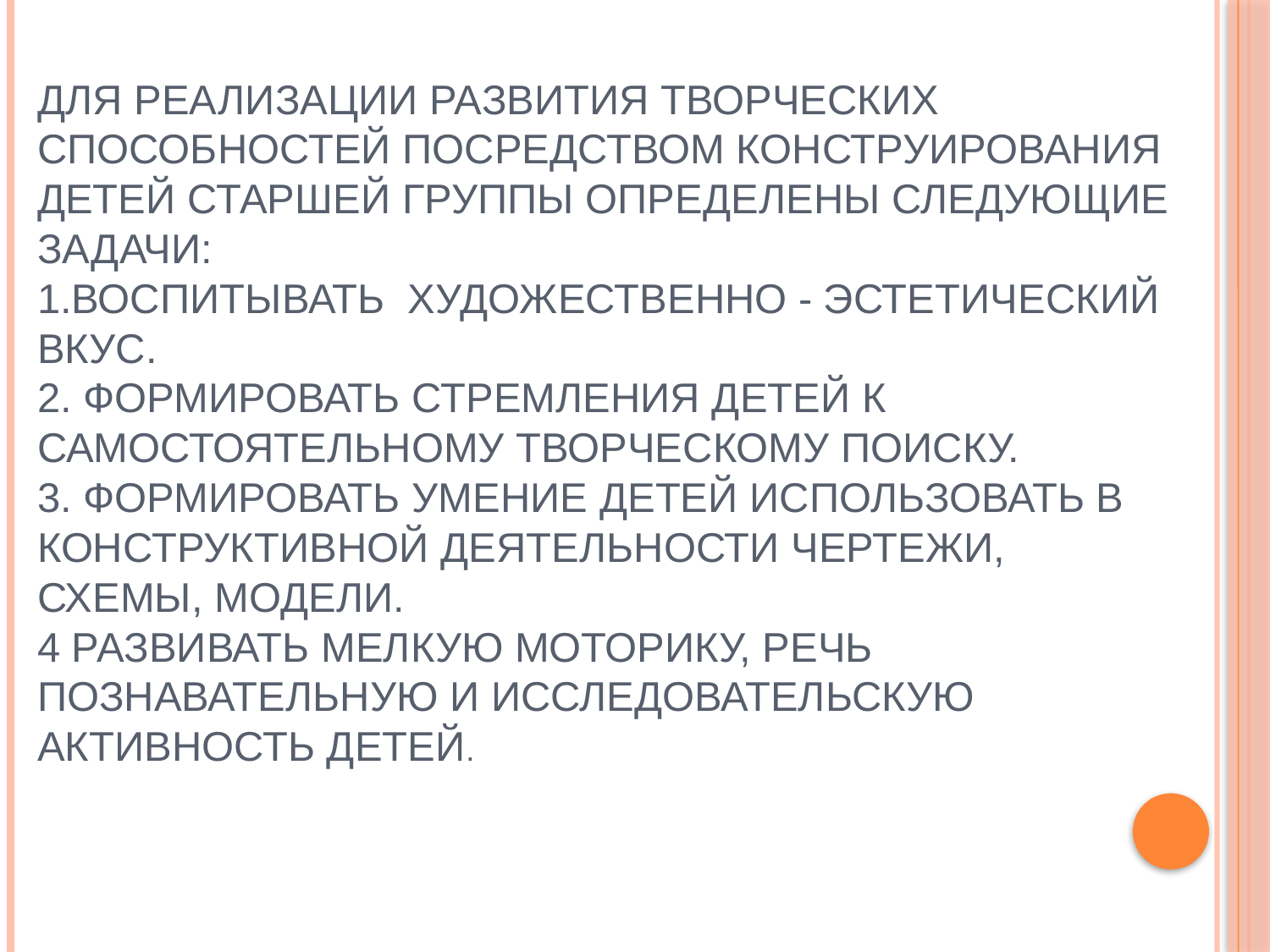

# Для реализации развития творческих способностей посредством конструирования детей старшей группы определены следующие задачи: 1.Воспитывать  художественно - эстетический  вкус. 2. Формировать стремления детей к самостоятельному творческому поиску. 3. Формировать умение детей использовать в конструктивной деятельности чертежи, схемы, модели. 4 Развивать мелкую моторику, речь познавательную и исследовательскую активность детей.